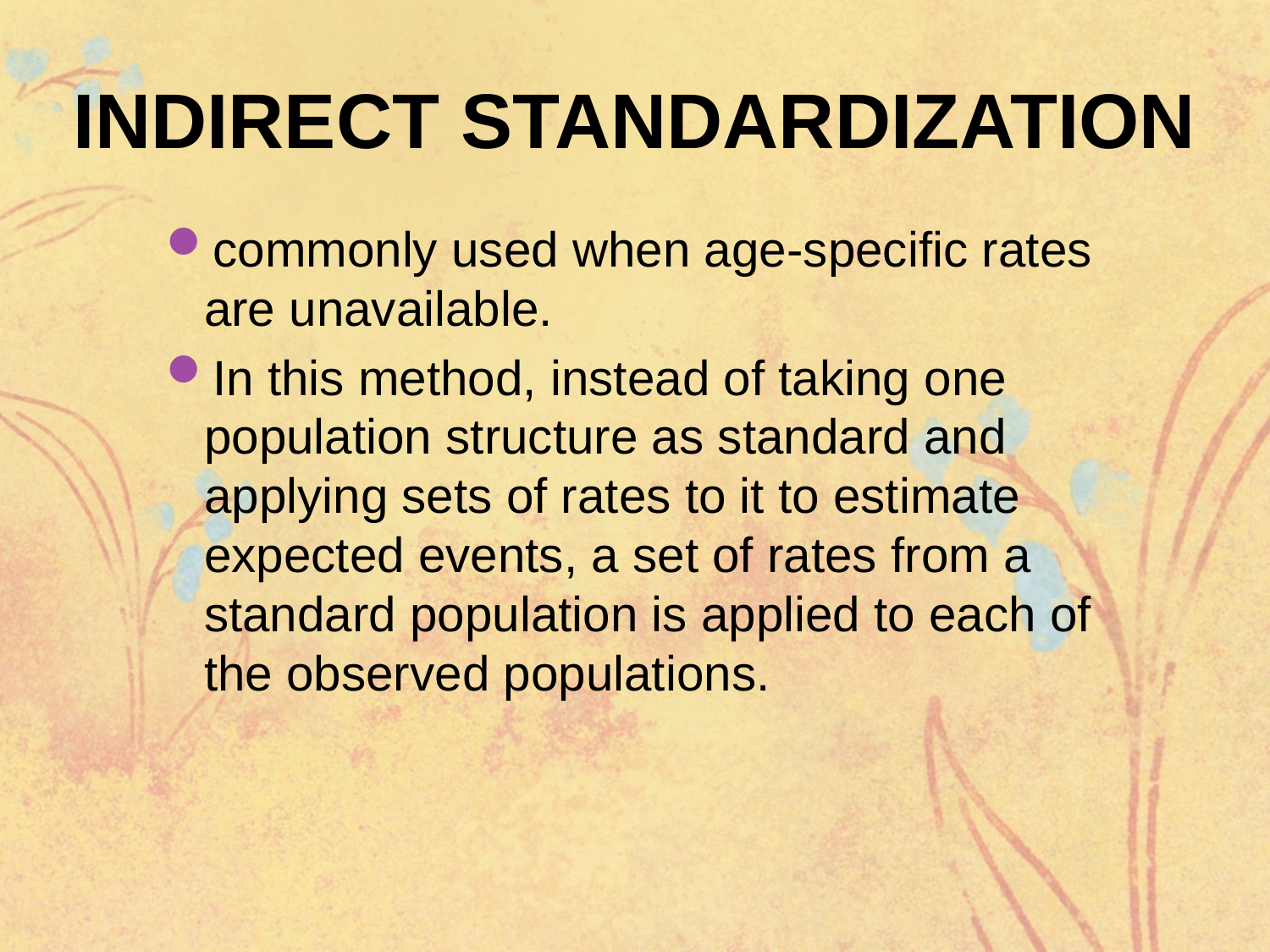

# INDIRECT STANDARDIZATION
commonly used when age-specific rates are unavailable.
In this method, instead of taking one population structure as standard and applying sets of rates to it to estimate expected events, a set of rates from a standard population is applied to each of the observed populations.